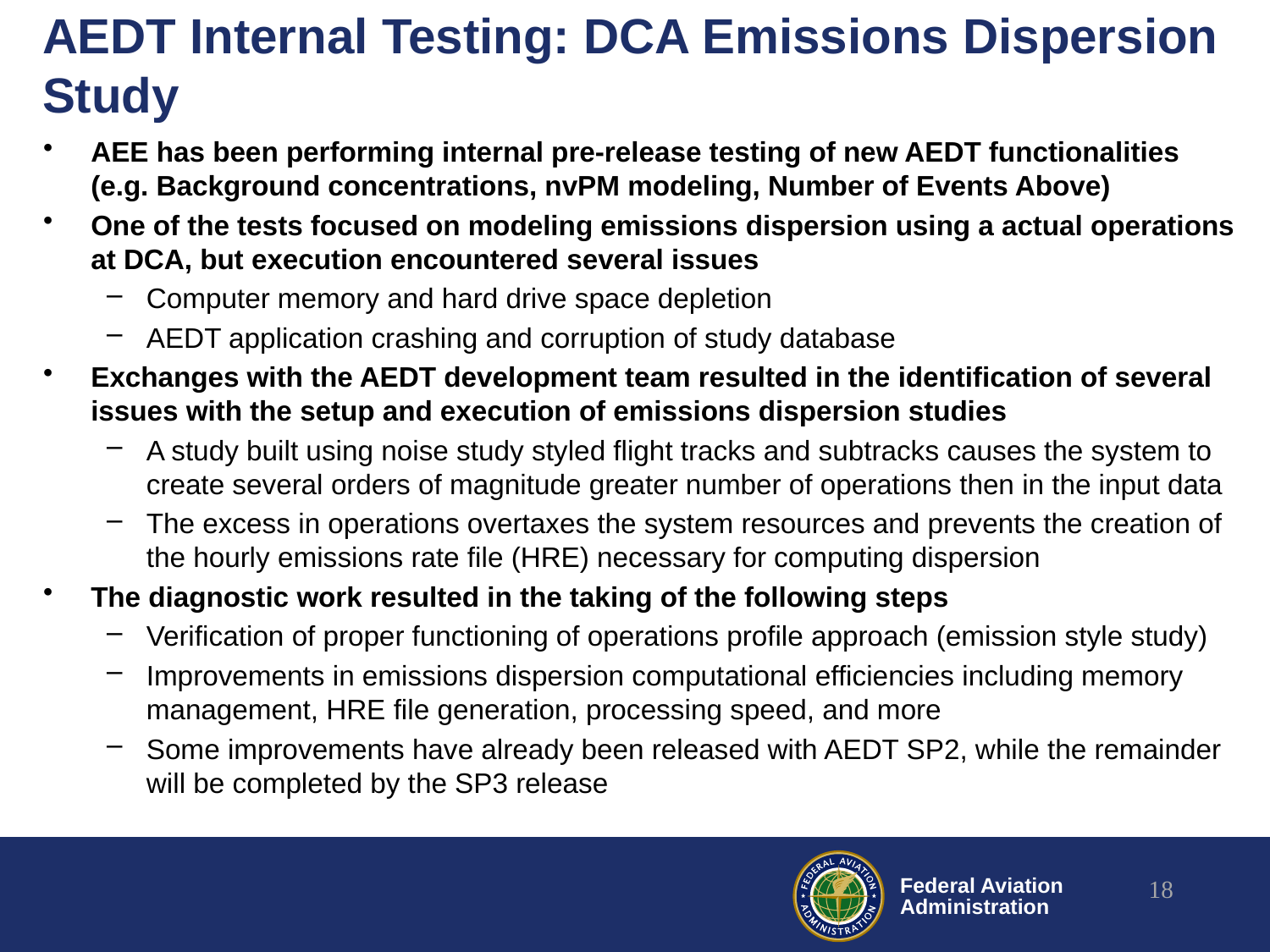

# AEDT Internal Testing: DCA Emissions Dispersion Study
AEE has been performing internal pre-release testing of new AEDT functionalities (e.g. Background concentrations, nvPM modeling, Number of Events Above)
One of the tests focused on modeling emissions dispersion using a actual operations at DCA, but execution encountered several issues
Computer memory and hard drive space depletion
AEDT application crashing and corruption of study database
Exchanges with the AEDT development team resulted in the identification of several issues with the setup and execution of emissions dispersion studies
A study built using noise study styled flight tracks and subtracks causes the system to create several orders of magnitude greater number of operations then in the input data
The excess in operations overtaxes the system resources and prevents the creation of the hourly emissions rate file (HRE) necessary for computing dispersion
The diagnostic work resulted in the taking of the following steps
Verification of proper functioning of operations profile approach (emission style study)
Improvements in emissions dispersion computational efficiencies including memory management, HRE file generation, processing speed, and more
Some improvements have already been released with AEDT SP2, while the remainder will be completed by the SP3 release

18